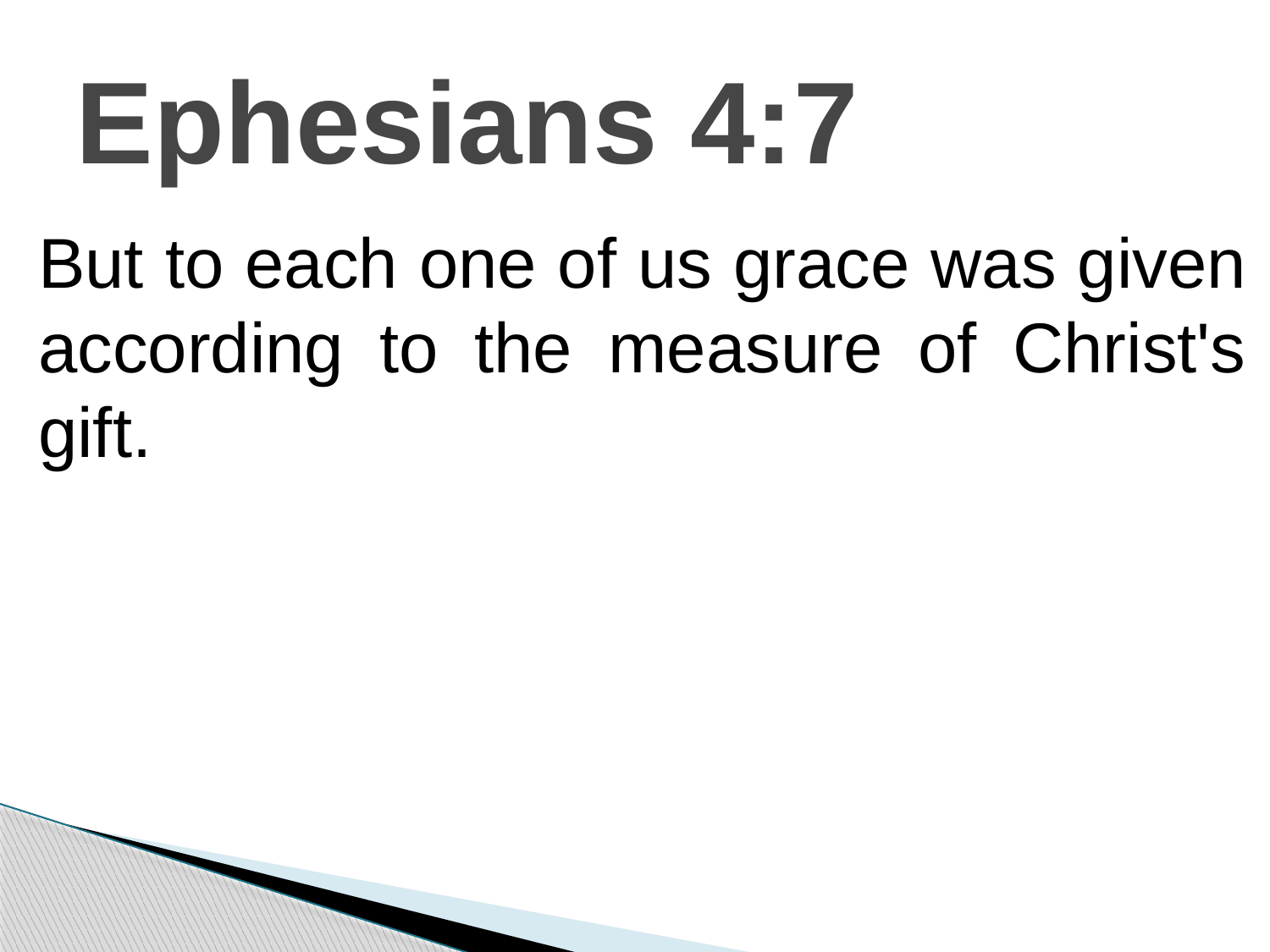

# Ephesians 4:7
But to each one of us grace was given according to the measure of Christ's gift.